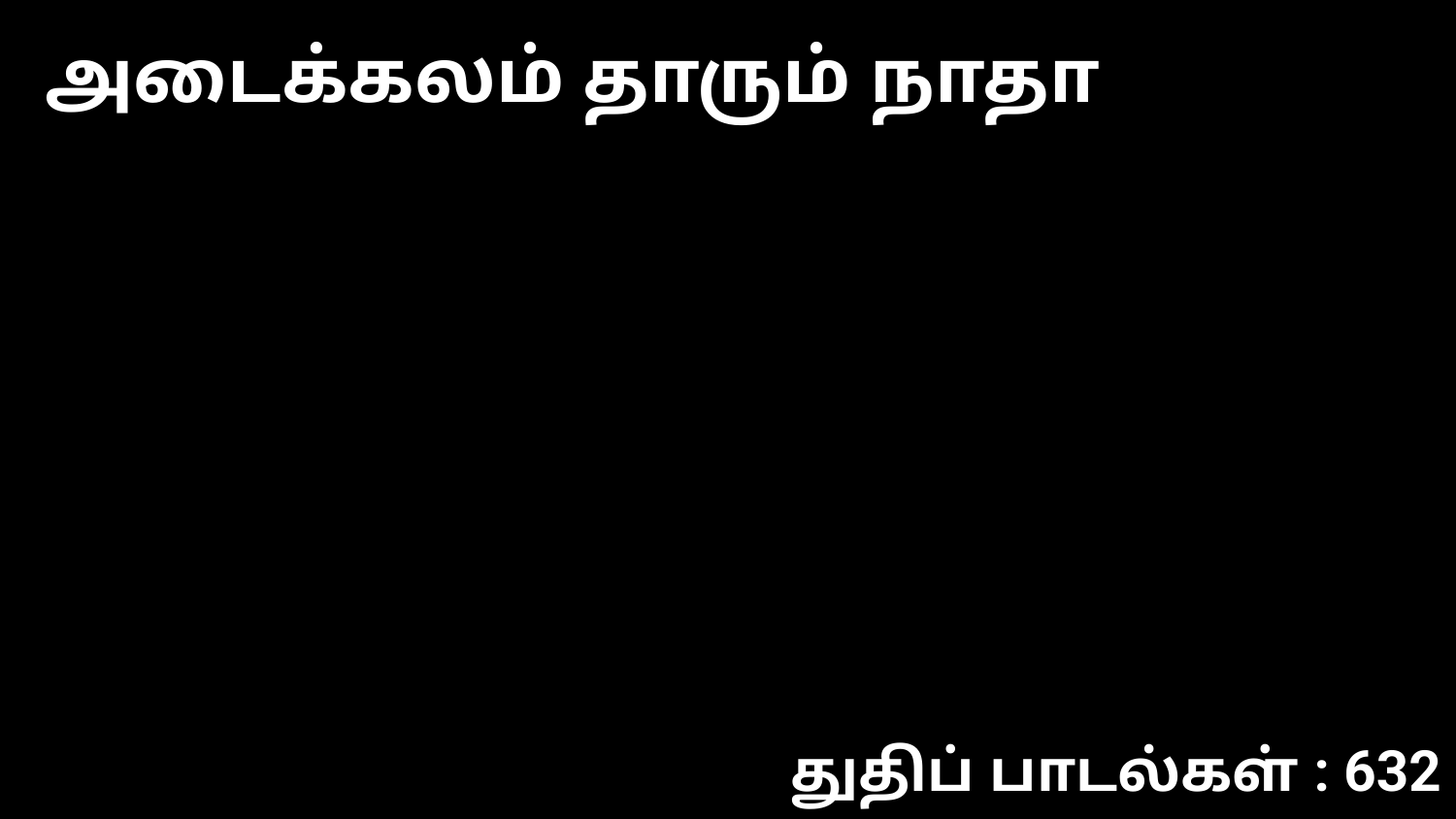

அடைக்கலம் தாரும் நாதா
துதிப் பாடல்கள் : 632